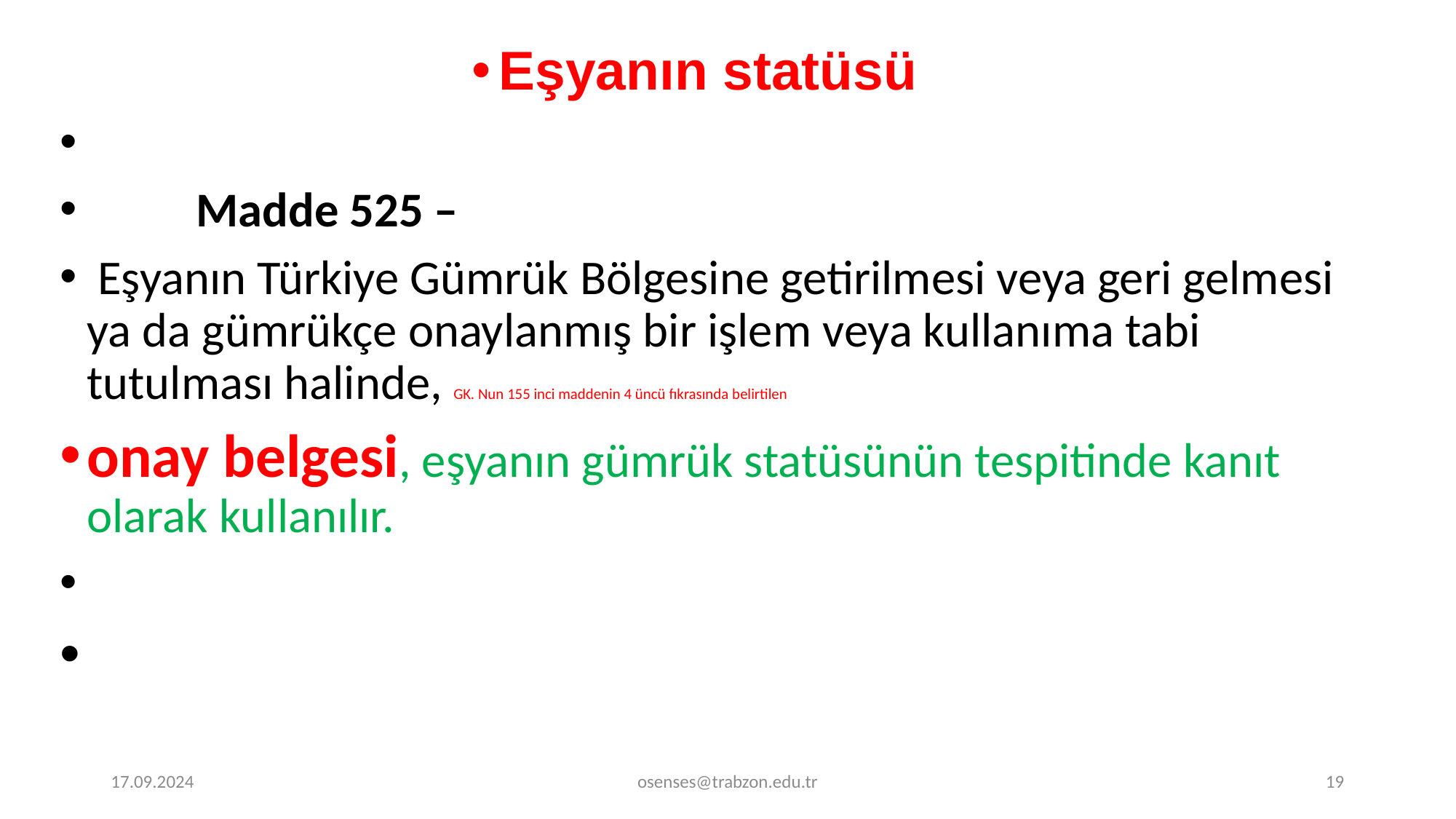

Eşyanın statüsü

	Madde 525 –
 Eşyanın Türkiye Gümrük Bölgesine getirilmesi veya geri gelmesi ya da gümrükçe onaylanmış bir işlem veya kullanıma tabi tutulması halinde, GK. Nun 155 inci maddenin 4 üncü fıkrasında belirtilen
onay belgesi, eşyanın gümrük statüsünün tespitinde kanıt olarak kullanılır.

17.09.2024
osenses@trabzon.edu.tr
19